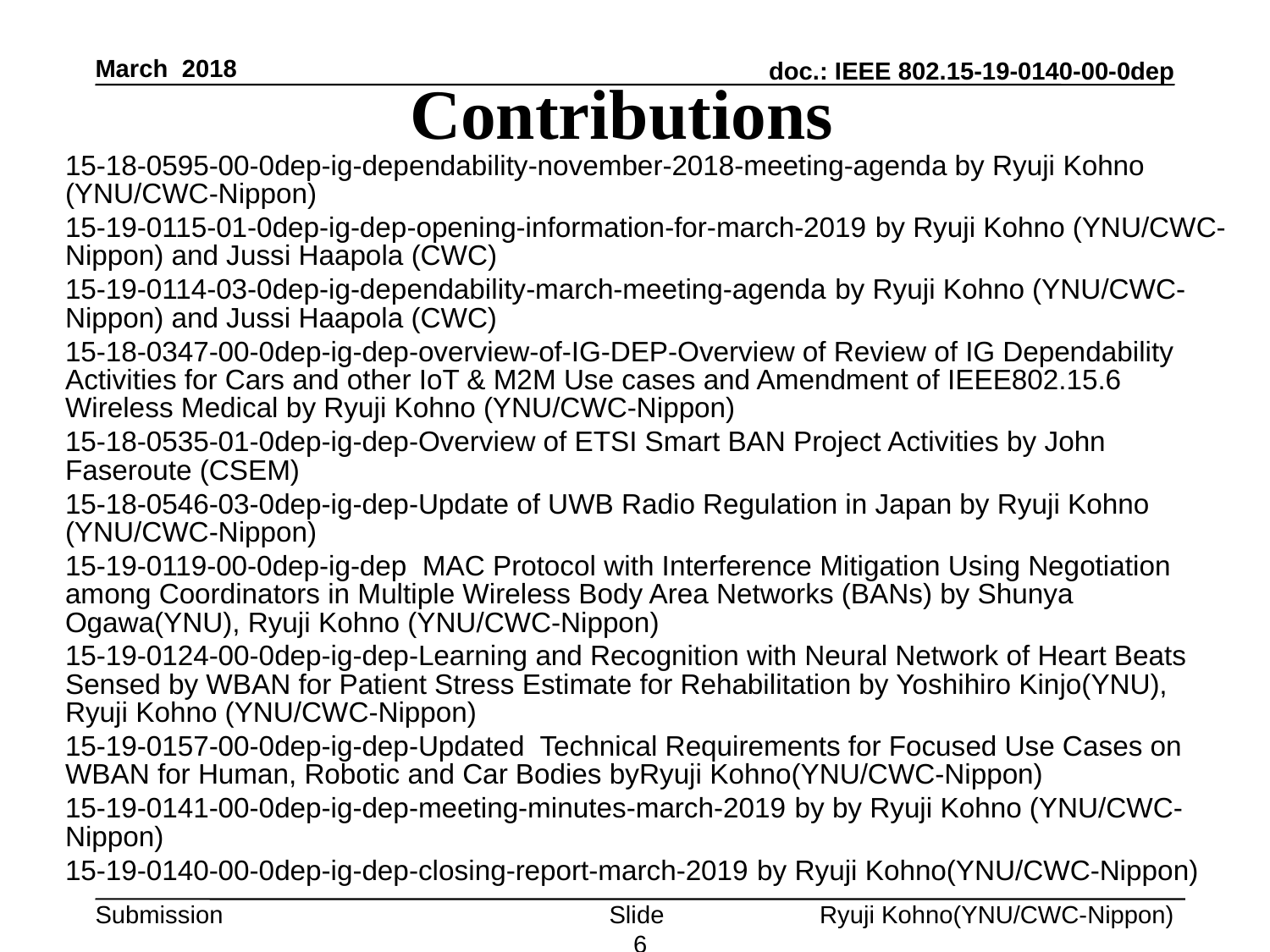

March  2018
# Contributions
15-18-0595-00-0dep-ig-dependability-november-2018-meeting-agenda by Ryuji Kohno (YNU/CWC-Nippon)
15-19-0115-01-0dep-ig-dep-opening-information-for-march-2019 by Ryuji Kohno (YNU/CWC-Nippon) and Jussi Haapola (CWC)
15-19-0114-03-0dep-ig-dependability-march-meeting-agenda by Ryuji Kohno (YNU/CWC-Nippon) and Jussi Haapola (CWC)
15-18-0347-00-0dep-ig-dep-overview-of-IG-DEP-Overview of Review of IG Dependability Activities for Cars and other IoT & M2M Use cases and Amendment of IEEE802.15.6 Wireless Medical by Ryuji Kohno (YNU/CWC-Nippon)
15-18-0535-01-0dep-ig-dep-Overview of ETSI Smart BAN Project Activities by John Faseroute (CSEM)
15-18-0546-03-0dep-ig-dep-Update of UWB Radio Regulation in Japan by Ryuji Kohno (YNU/CWC-Nippon)
15-19-0119-00-0dep-ig-dep  MAC Protocol with Interference Mitigation Using Negotiation among Coordinators in Multiple Wireless Body Area Networks (BANs) by Shunya Ogawa(YNU), Ryuji Kohno (YNU/CWC-Nippon)
15-19-0124-00-0dep-ig-dep-Learning and Recognition with Neural Network of Heart Beats Sensed by WBAN for Patient Stress Estimate for Rehabilitation by Yoshihiro Kinjo(YNU), Ryuji Kohno (YNU/CWC-Nippon)
15-19-0157-00-0dep-ig-dep-Updated  Technical Requirements for Focused Use Cases on WBAN for Human, Robotic and Car Bodies byRyuji Kohno(YNU/CWC-Nippon)
15-19-0141-00-0dep-ig-dep-meeting-minutes-march-2019 by by Ryuji Kohno (YNU/CWC-Nippon)
15-19-0140-00-0dep-ig-dep-closing-report-march-2019 by Ryuji Kohno(YNU/CWC-Nippon)

Slide 6